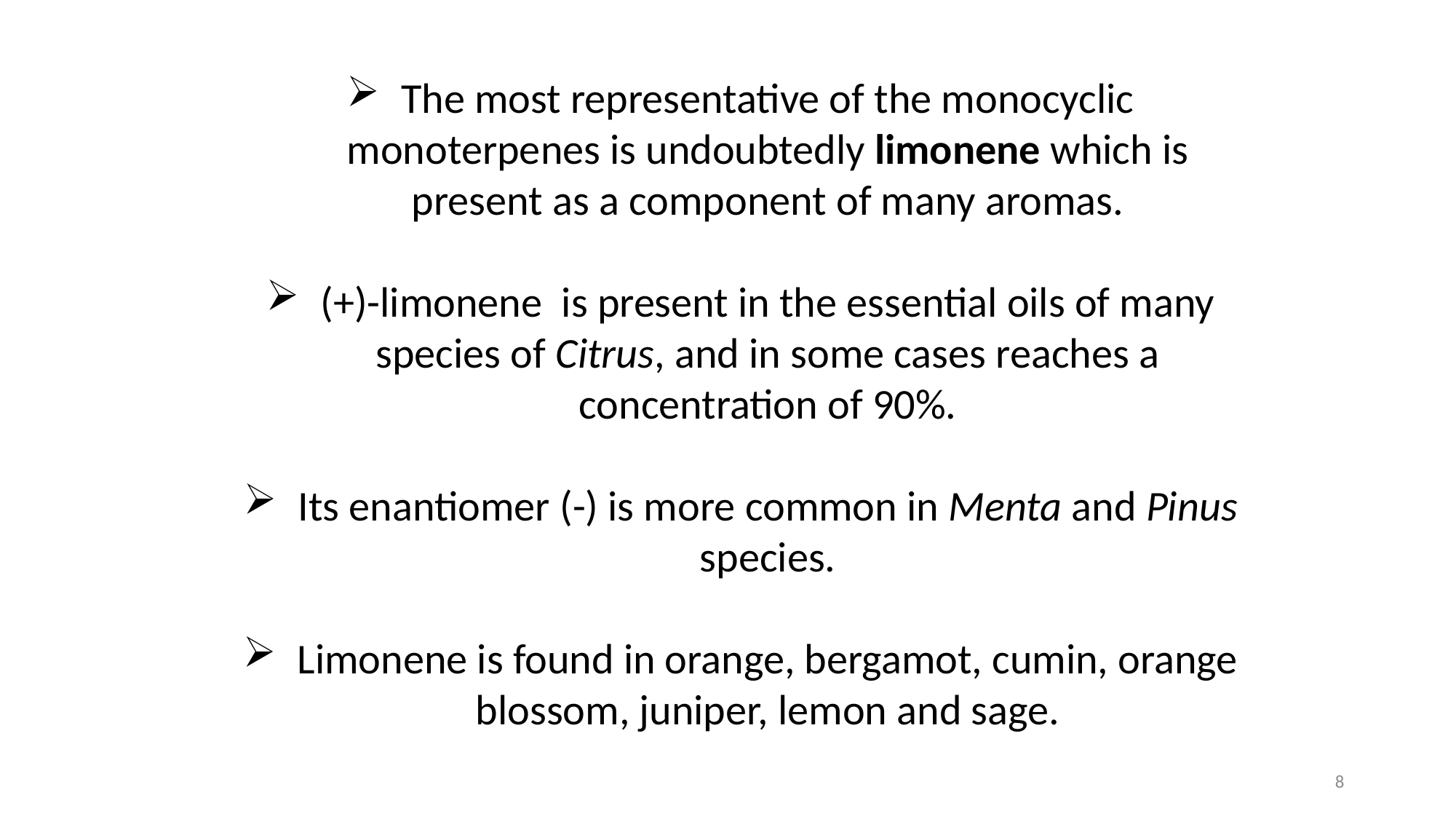

The most representative of the monocyclic monoterpenes is undoubtedly limonene which is present as a component of many aromas.

(+)-limonene  is present in the essential oils of many species of Citrus, and in some cases reaches a concentration of 90%.

Its enantiomer (-) is more common in Menta and Pinus species.

Limonene is found in orange, bergamot, cumin, orange blossom, juniper, lemon and sage.
8